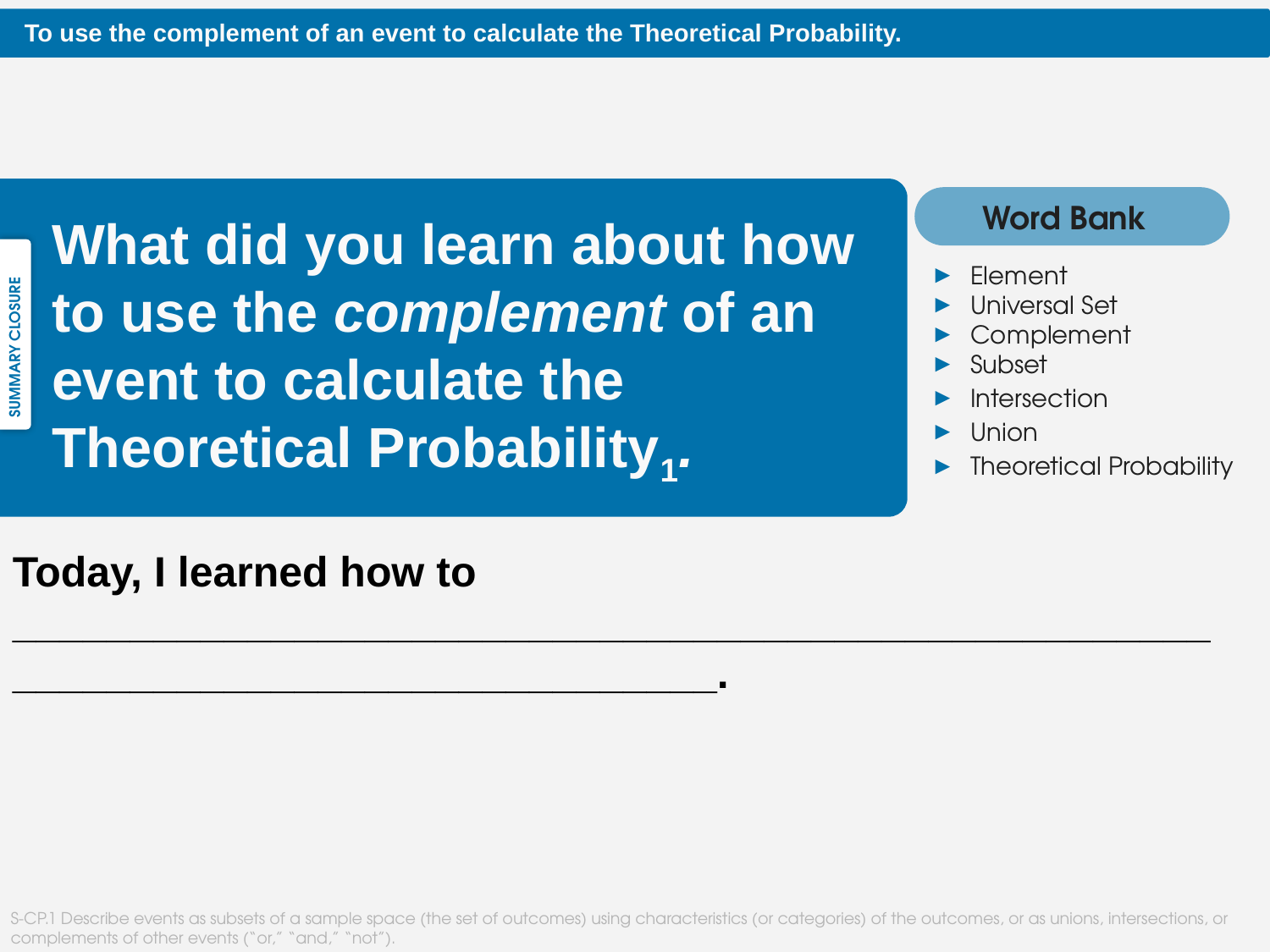

Word Bank
 Element
 Universal Set
 Complement
 Subset
 Intersection
 Union
 Theoretical Probability
What did you learn about how to use the complement of an event to calculate the Theoretical Probability1.

SUMMARY CLOSURE
Today, I learned how to _________________________________________________________________________________.